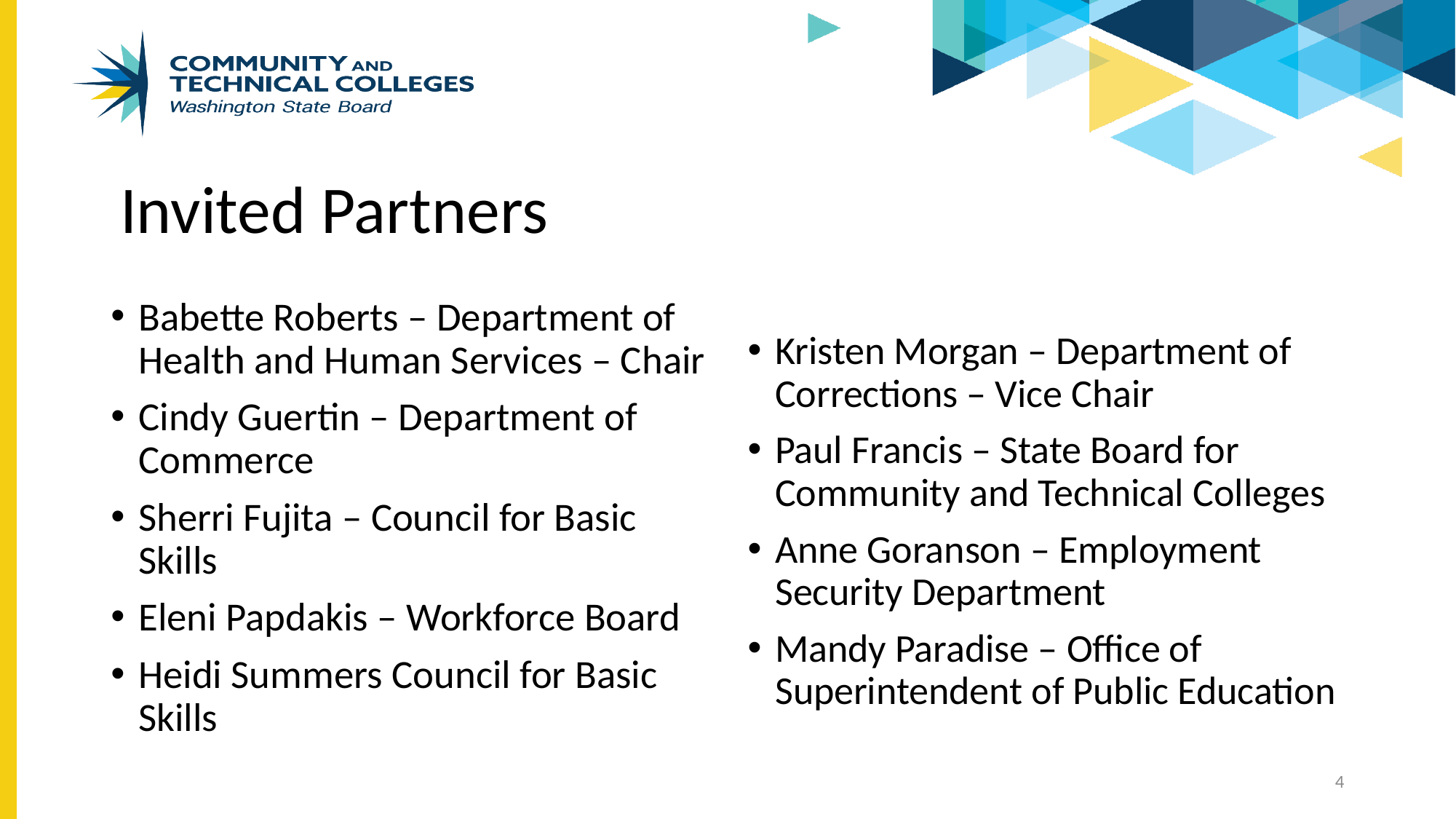

# Invited Partners
Babette Roberts – Department of Health and Human Services – Chair
Cindy Guertin – Department of Commerce
Sherri Fujita – Council for Basic Skills
Eleni Papdakis – Workforce Board
Heidi Summers Council for Basic Skills
Kristen Morgan – Department of Corrections – Vice Chair
Paul Francis – State Board for Community and Technical Colleges
Anne Goranson – Employment Security Department
Mandy Paradise – Office of Superintendent of Public Education
4